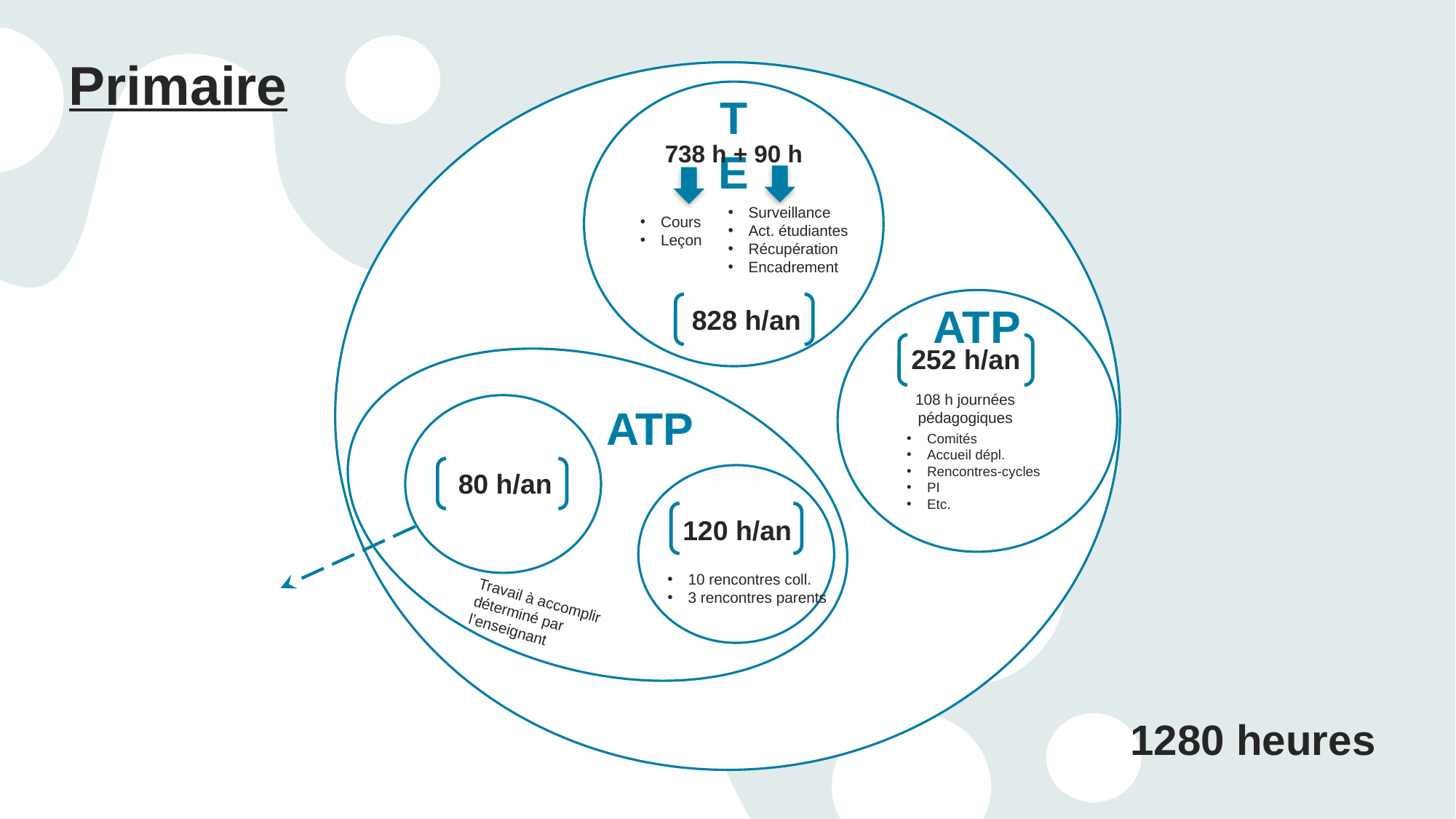

# Primaire

TE
738 h + 90 h

Surveillance
Act. étudiantes
Récupération
Encadrement
Cours
Leçon

ATP

828 h/an

252 h/an

108 h journées pédagogiques
ATP

Comités
Accueil dépl.
Rencontres-cycles
PI
Etc.

80 h/an

120 h/an
10 rencontres coll.
3 rencontres parents
Travail à accomplir déterminé par l’enseignant
1280 heures